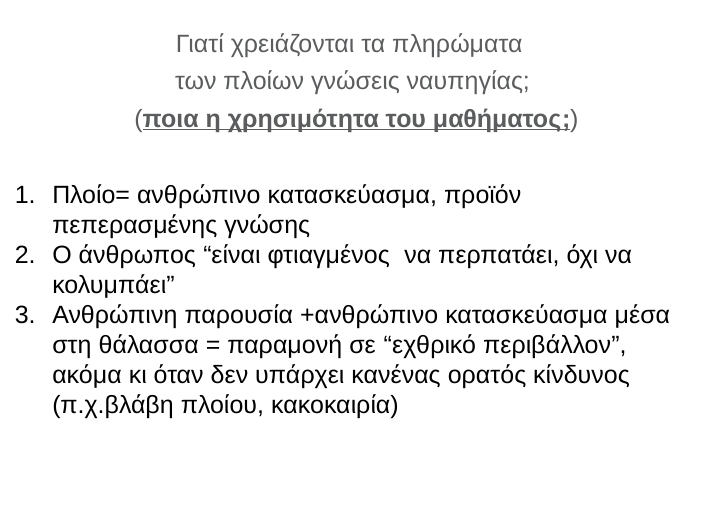

Γιατί χρειάζονται τα πληρώματα
των πλοίων γνώσεις ναυπηγίας;
 (ποια η χρησιμότητα του μαθήματος;)
Πλοίο= ανθρώπινο κατασκεύασμα, προϊόν πεπερασμένης γνώσης
Ο άνθρωπος “είναι φτιαγμένος  να περπατάει, όχι να κολυμπάει”
Ανθρώπινη παρουσία +ανθρώπινο κατασκεύασμα μέσα στη θάλασσα = παραμονή σε “εχθρικό περιβάλλον”, ακόμα κι όταν δεν υπάρχει κανένας ορατός κίνδυνος (π.χ.βλάβη πλοίου, κακοκαιρία)